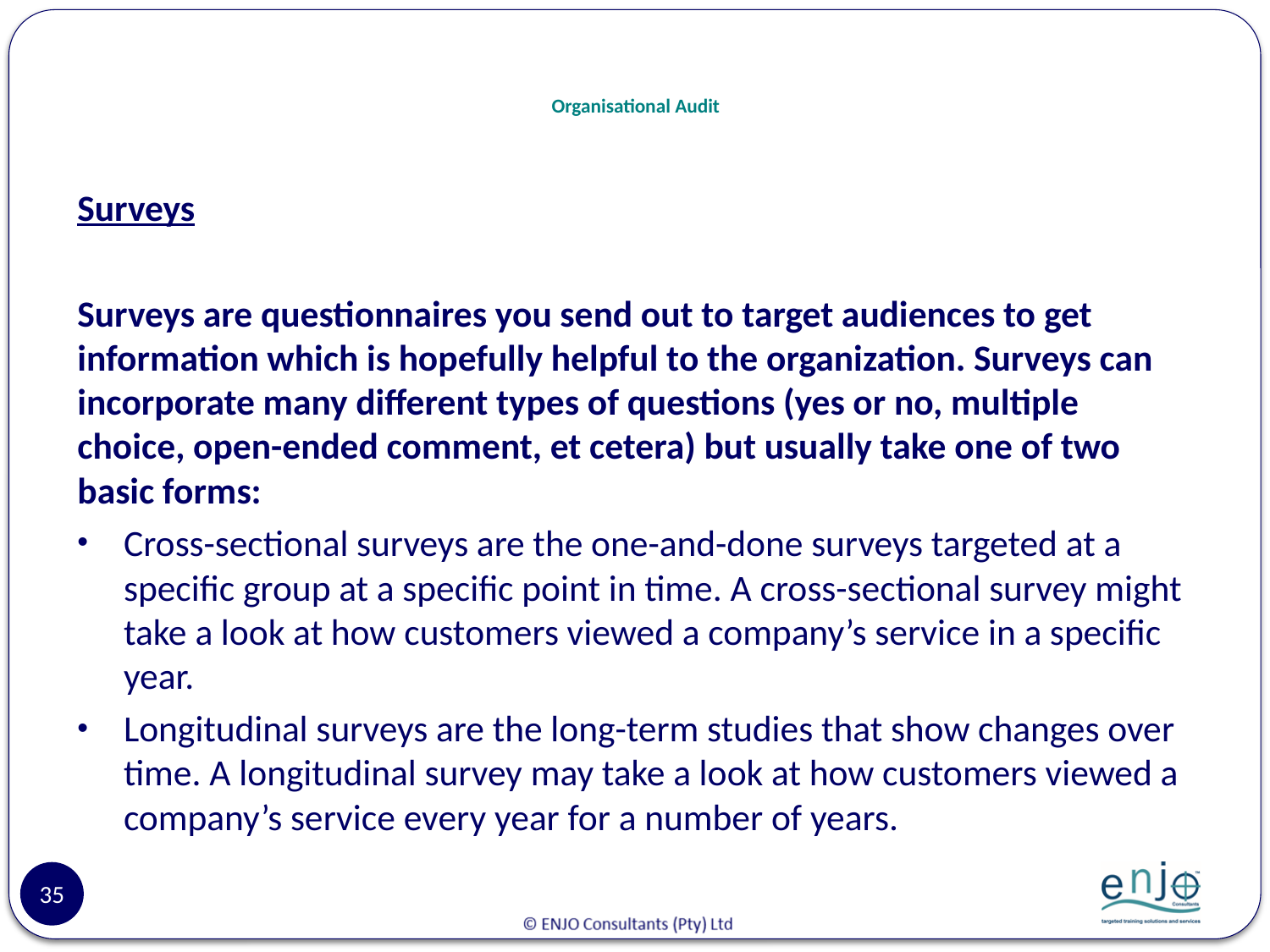

# Organisational Audit
Surveys

Surveys are questionnaires you send out to target audiences to get information which is hopefully helpful to the organization. Surveys can incorporate many different types of questions (yes or no, multiple choice, open-ended comment, et cetera) but usually take one of two basic forms:
Cross-sectional surveys are the one-and-done surveys targeted at a specific group at a specific point in time. A cross-sectional survey might take a look at how customers viewed a company’s service in a specific year.
Longitudinal surveys are the long-term studies that show changes over time. A longitudinal survey may take a look at how customers viewed a company’s service every year for a number of years.

35